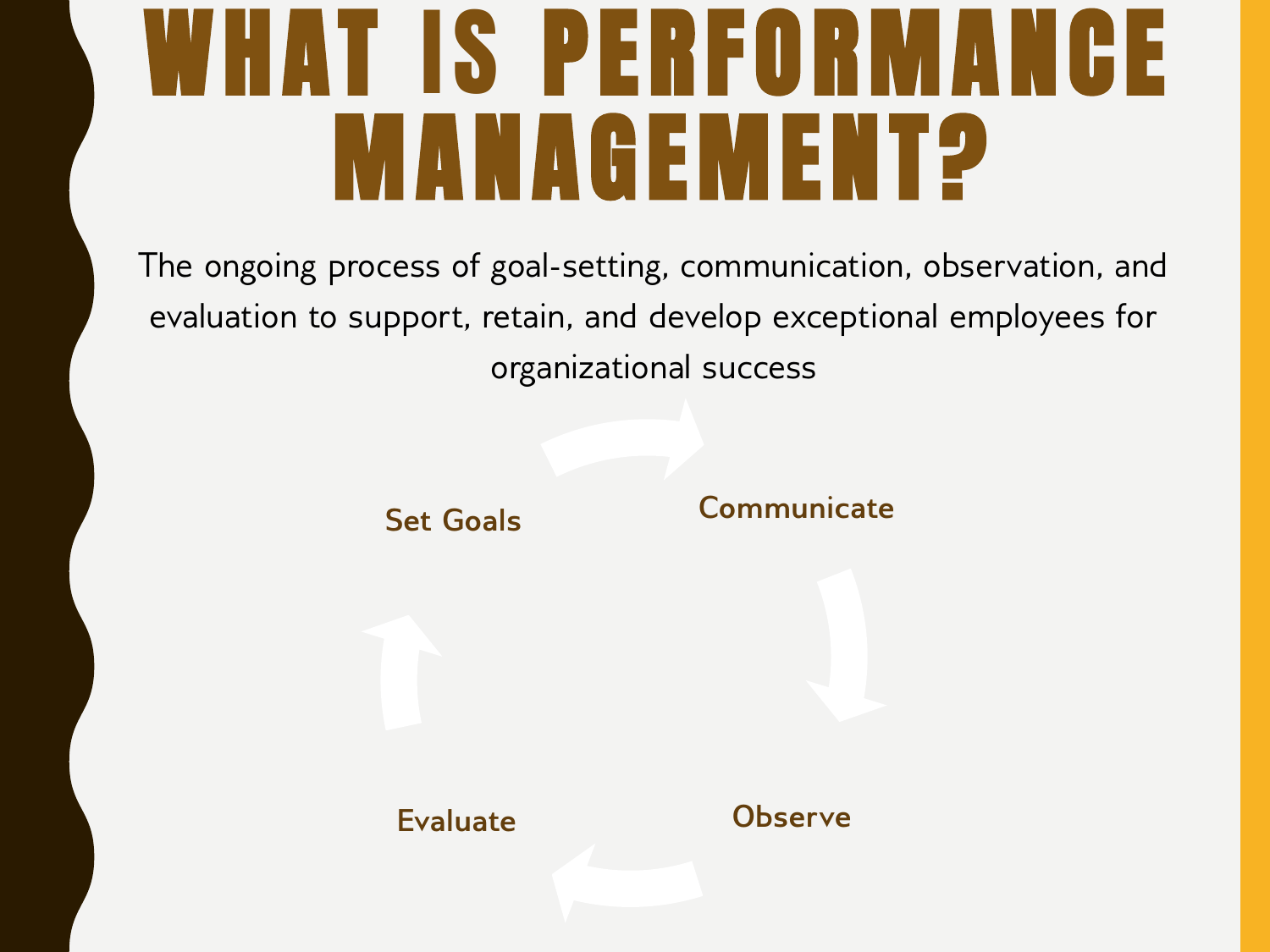

# What is Performance Management?
The ongoing process of goal-setting, communication, observation, and evaluation to support, retain, and develop exceptional employees for organizational success
Communicate
Observe
Evaluate
Set Goals